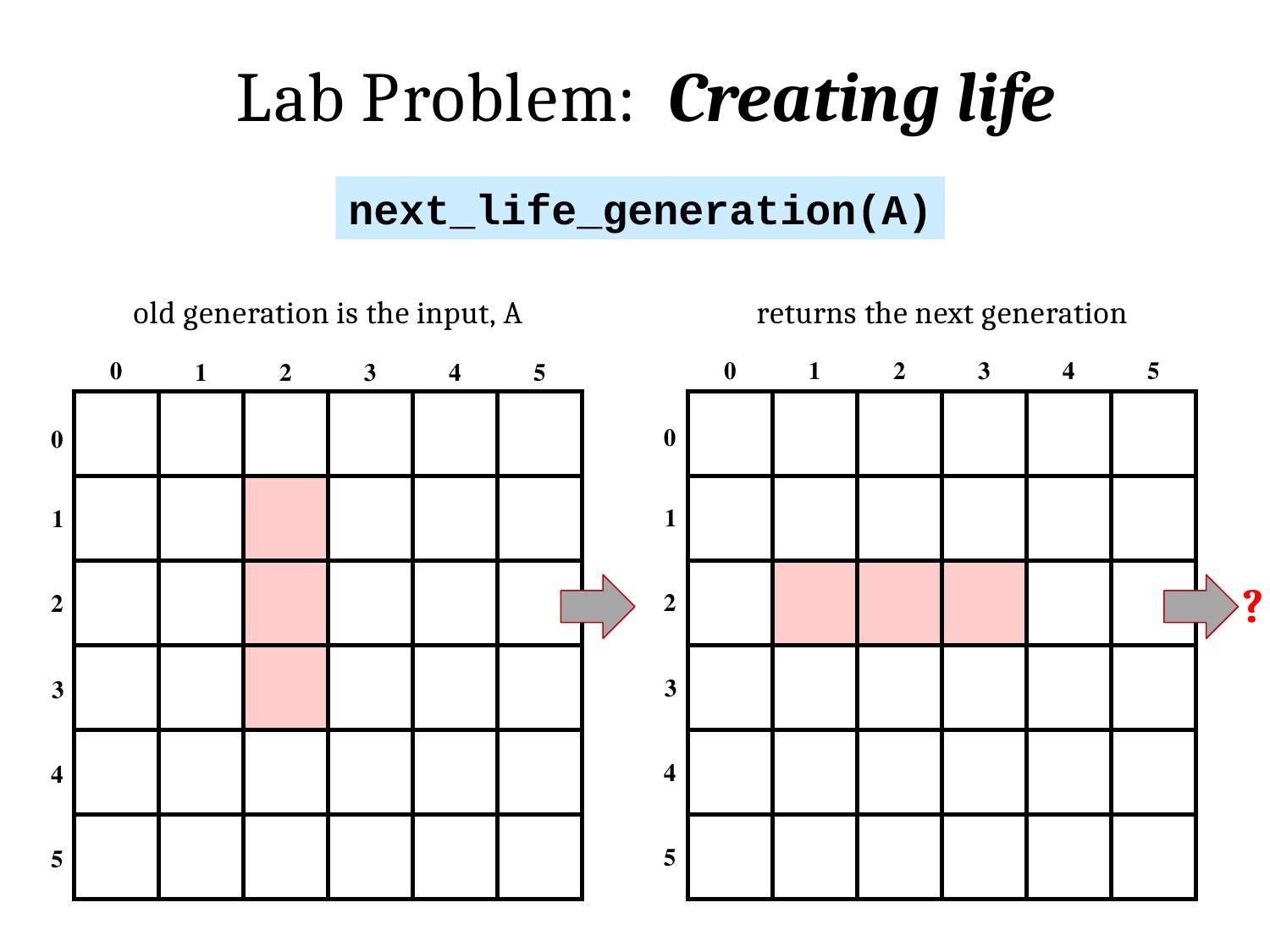

Lab Problem:  Creating life
next_life_generation(A)
old generation is the input, A
returns the next generation
0
0
1
2
3
4
5
1
2
3
4
5

0
0

1
1

?

2
2

3
3

4
4

5
5